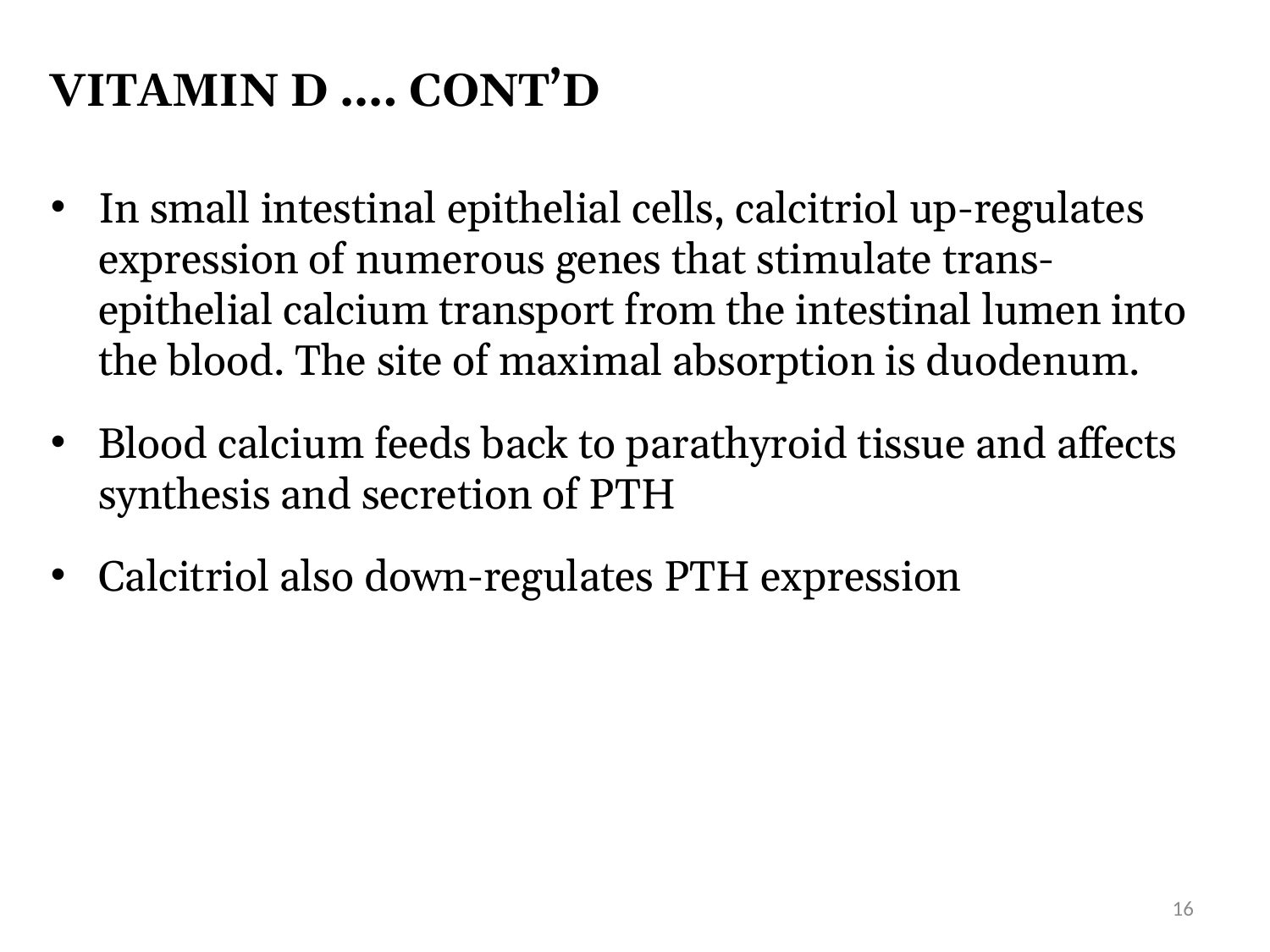

# Vitamin D …. CONT’D
In small intestinal epithelial cells, calcitriol up-regulates expression of numerous genes that stimulate trans-epithelial calcium transport from the intestinal lumen into the blood. The site of maximal absorption is duodenum.
Blood calcium feeds back to parathyroid tissue and affects synthesis and secretion of PTH
Calcitriol also down-regulates PTH expression
16